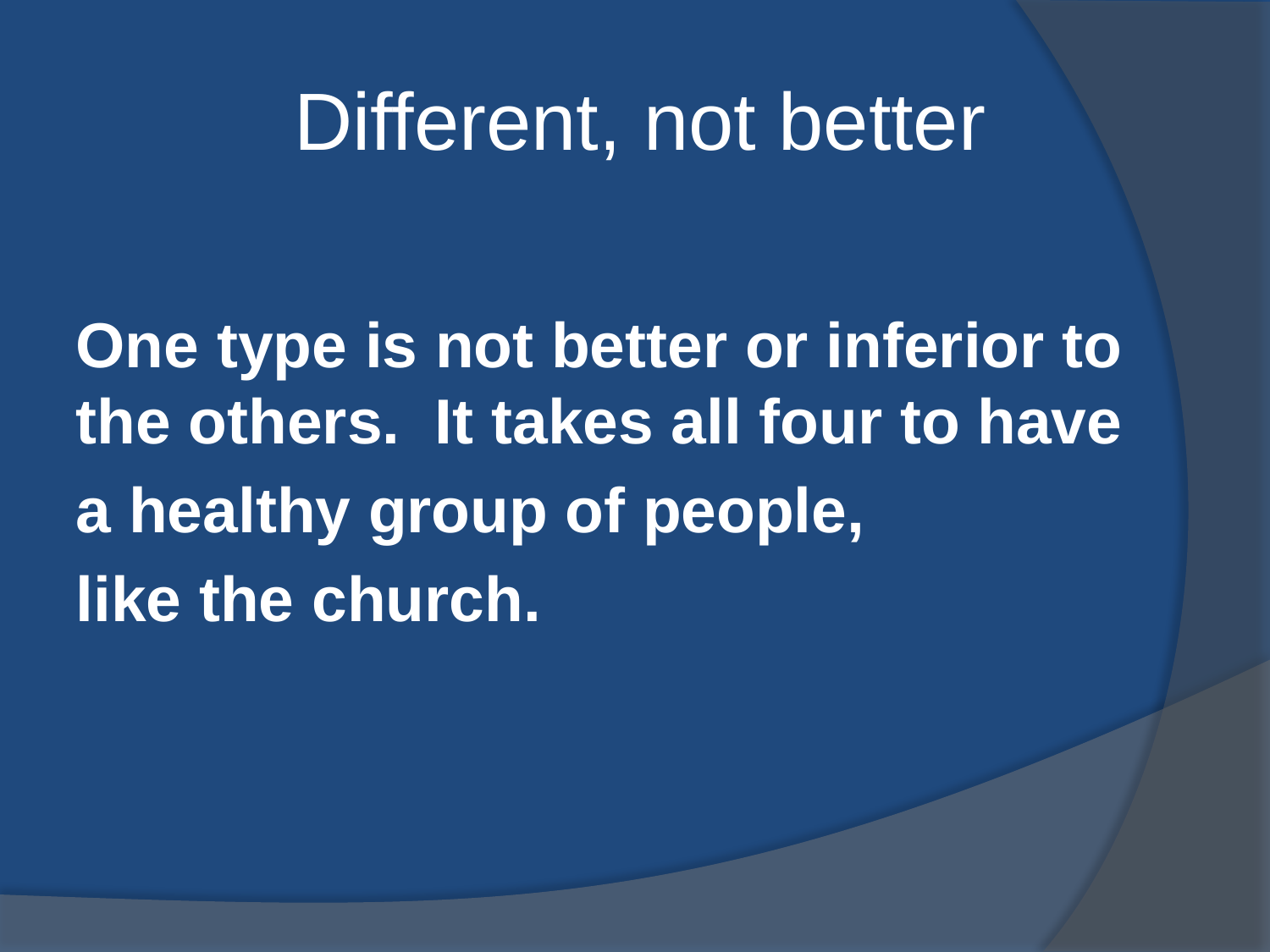

# Different, not better

One type is not better or inferior to the others.  It takes all four to have
a healthy group of people,
like the church.